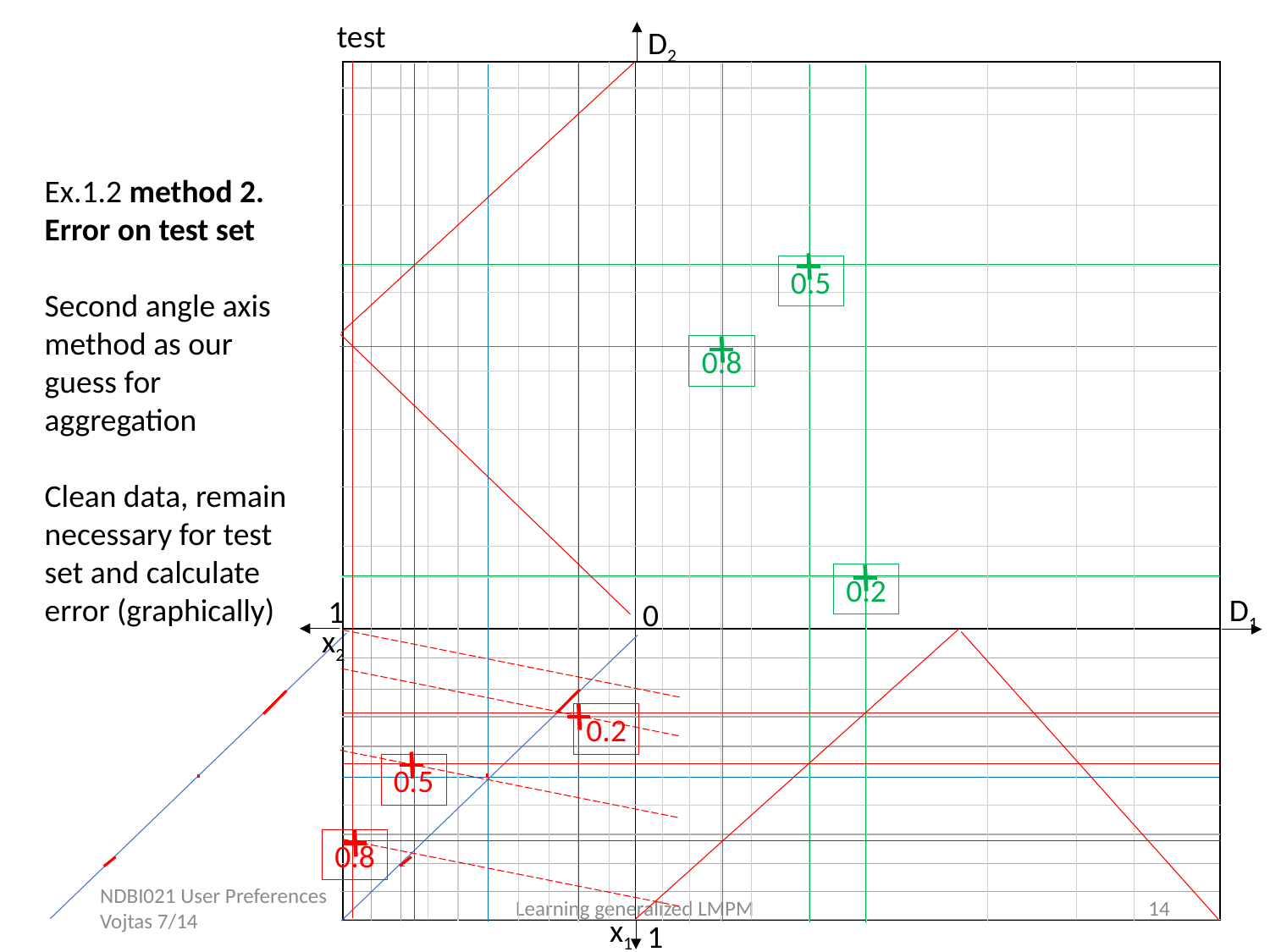

test
D2

0.5
0.8
0.2
D1
1
0
x2
0.2
0.5
0.8
x1
1
Ex.1.2 method 2. Error on test set

Second angle axis method as our guess for aggregation

Clean data, remain necessary for test set and calculate error (graphically)
NDBI021 User Preferences Vojtas 7/14
Learning generalized LMPM
14